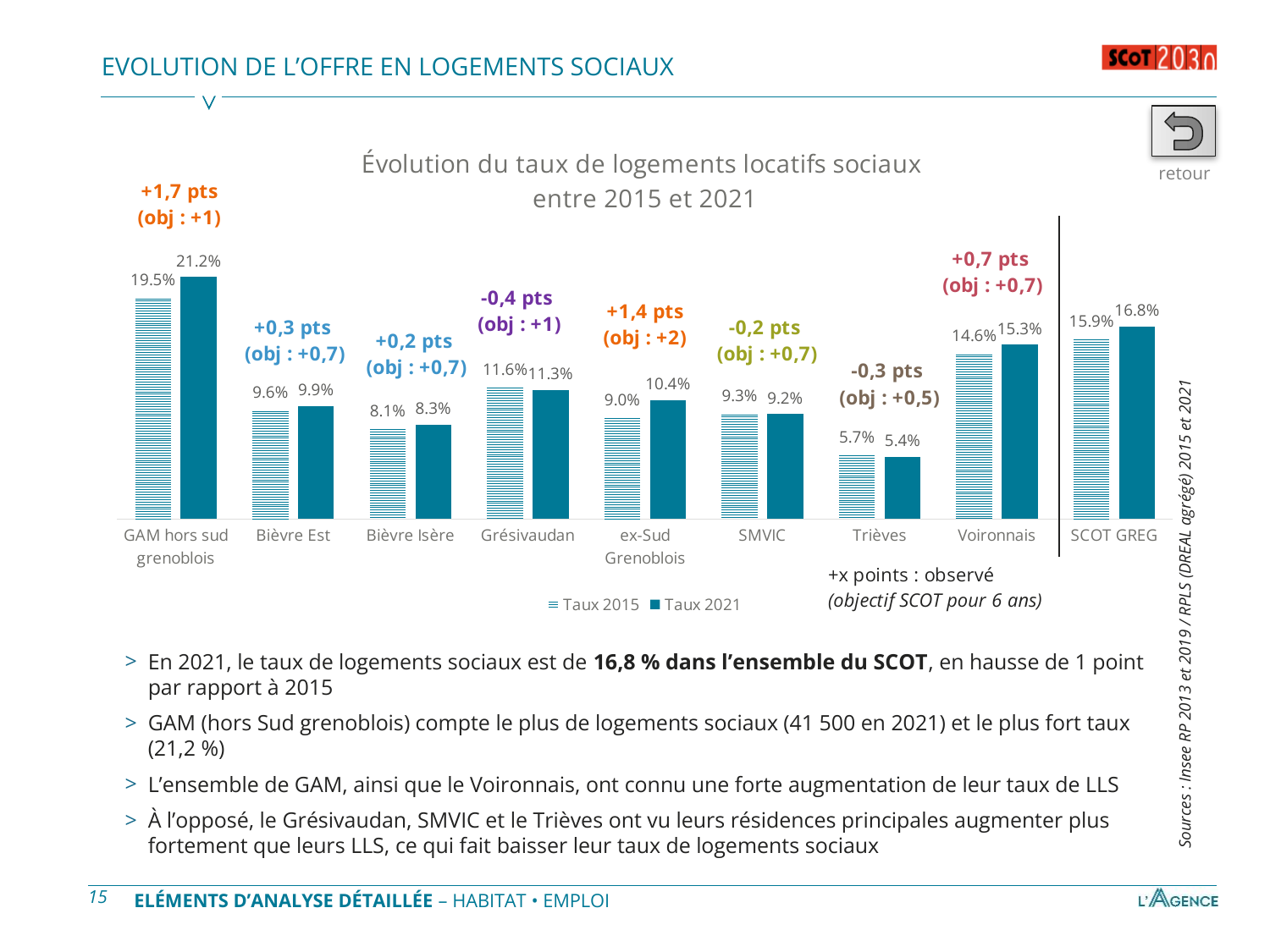

# Evolution de l’offre en logements sociaux

### Chart: Évolution du taux de logements locatifs sociaux
entre 2015 et 2021

| Category | Taux 2015 | Taux 2021 |
|---|---|---|
| GAM hors sud grenoblois | 0.19481511736957186 | 0.21162375995305707 |
| Bièvre Est | 0.09638645740639609 | 0.09892624215017431 |
| Bièvre Isère | 0.0805995345571091 | 0.08261698393570631 |
| Grésivaudan | 0.11649163929054666 | 0.1128681105210229 |
| ex-Sud Grenoblois | 0.08984085633409941 | 0.1040470624663836 |
| SMVIC | 0.09345934808702161 | 0.0916383661640804 |
| Trièves | 0.05728412786431896 | 0.0544560312512012 |
| Voironnais | 0.14602111040723695 | 0.15258267062766934 |
| SCOT GREG | 0.15874626662341876 | 0.16848611336275354 |
retour
Sources : Insee RP 2013 et 2019 / RPLS (DREAL agrégé) 2015 et 2021
En 2021, le taux de logements sociaux est de 16,8 % dans l’ensemble du SCOT, en hausse de 1 point par rapport à 2015
GAM (hors Sud grenoblois) compte le plus de logements sociaux (41 500 en 2021) et le plus fort taux (21,2 %)
L’ensemble de GAM, ainsi que le Voironnais, ont connu une forte augmentation de leur taux de LLS
À l’opposé, le Grésivaudan, SMVIC et le Trièves ont vu leurs résidences principales augmenter plus fortement que leurs LLS, ce qui fait baisser leur taux de logements sociaux
Eléments d’analyse détaillée – habitat • emploi